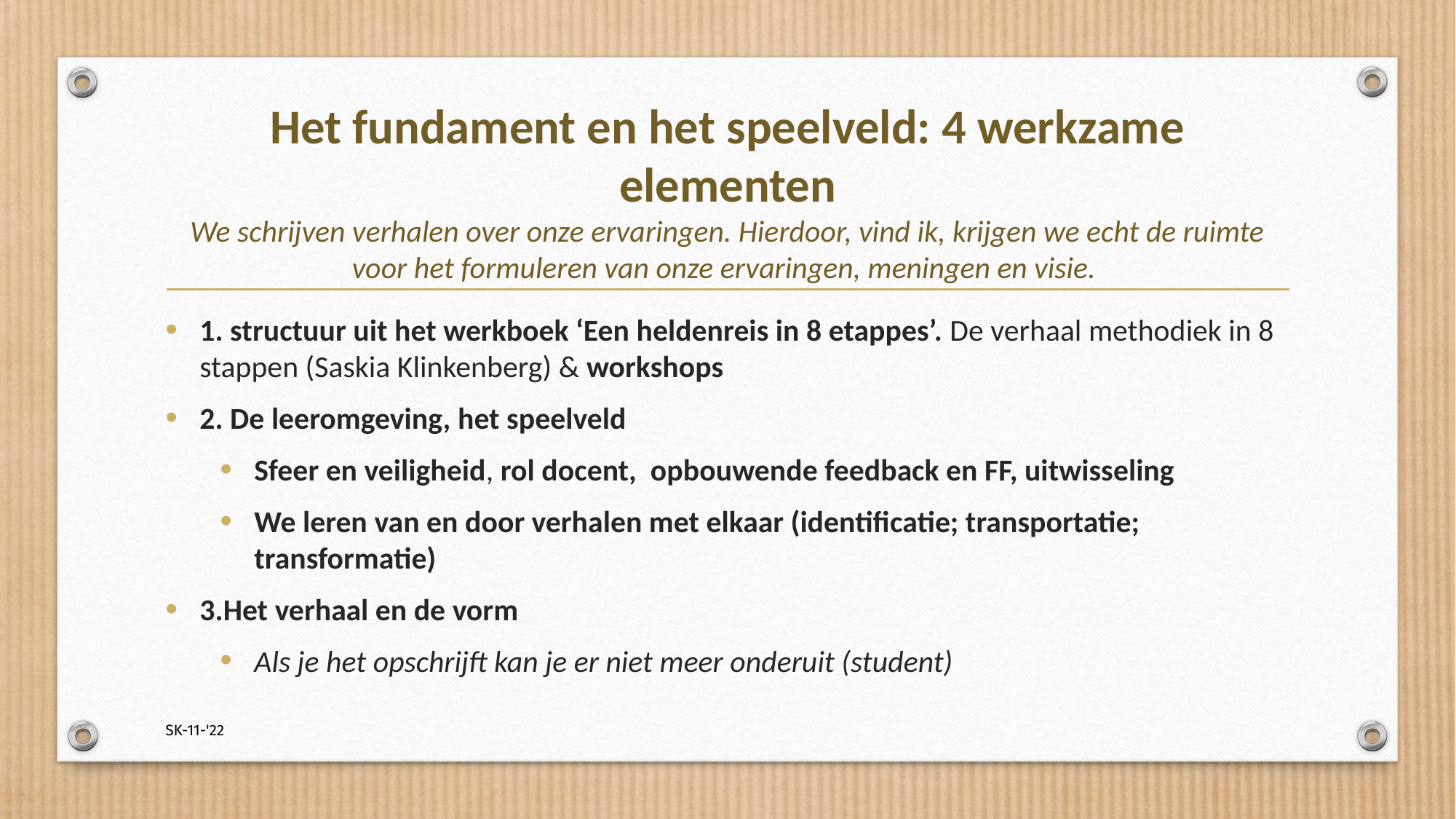

# Het fundament en het speelveld: 4 werkzame elementen We schrijven verhalen over onze ervaringen. Hierdoor, vind ik, krijgen we echt de ruimte voor het formuleren van onze ervaringen, meningen en visie.
1. structuur uit het werkboek ‘Een heldenreis in 8 etappes’. De verhaal methodiek in 8 stappen (Saskia Klinkenberg) & workshops
2. De leeromgeving, het speelveld
Sfeer en veiligheid, rol docent,  opbouwende feedback en FF, uitwisseling
We leren van en door verhalen met elkaar (identificatie; transportatie; transformatie)
3.Het verhaal en de vorm
Als je het opschrijft kan je er niet meer onderuit (student)

SK-11-'22